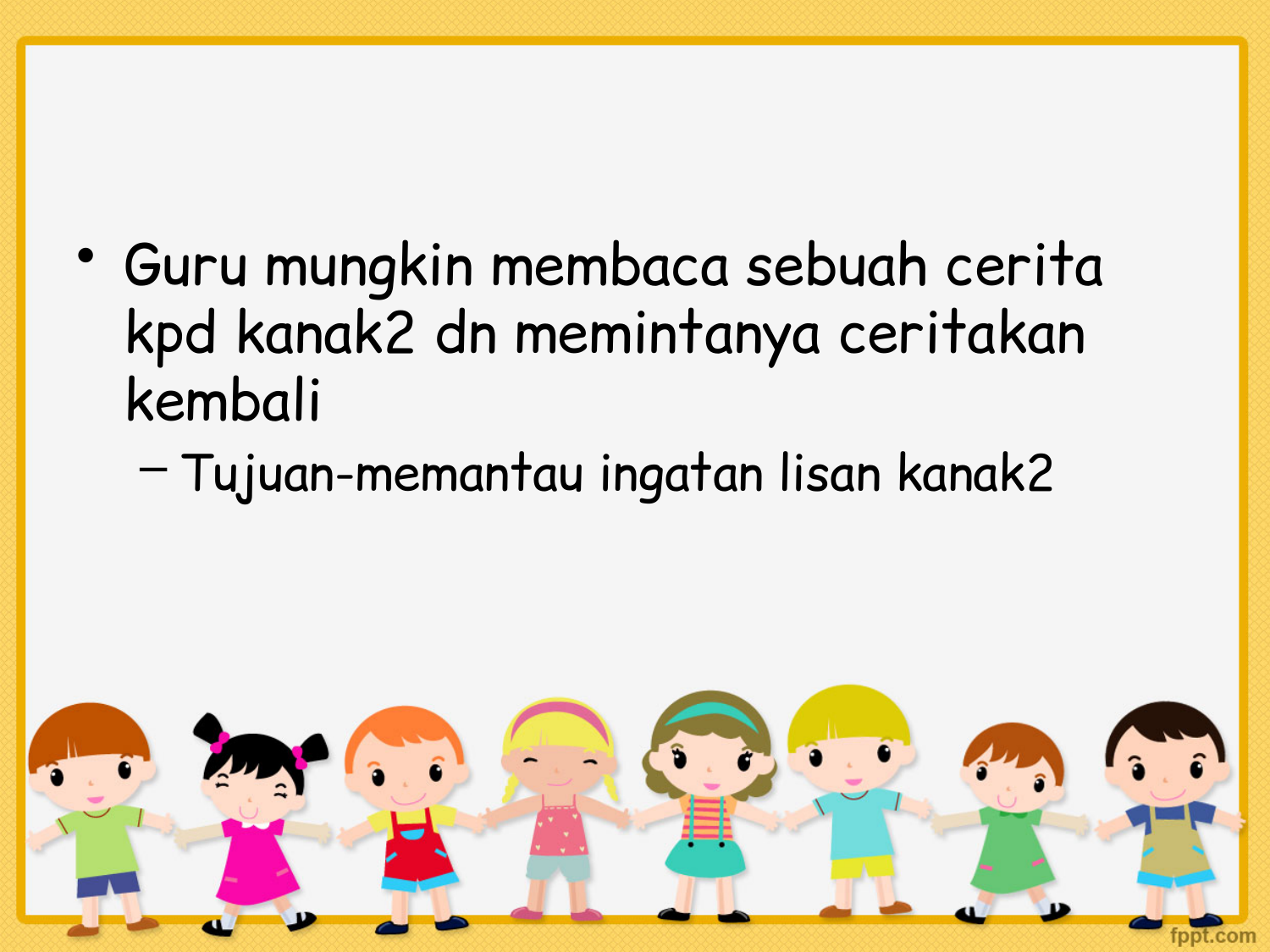

#
Guru mungkin membaca sebuah cerita kpd kanak2 dn memintanya ceritakan kembali
Tujuan-memantau ingatan lisan kanak2